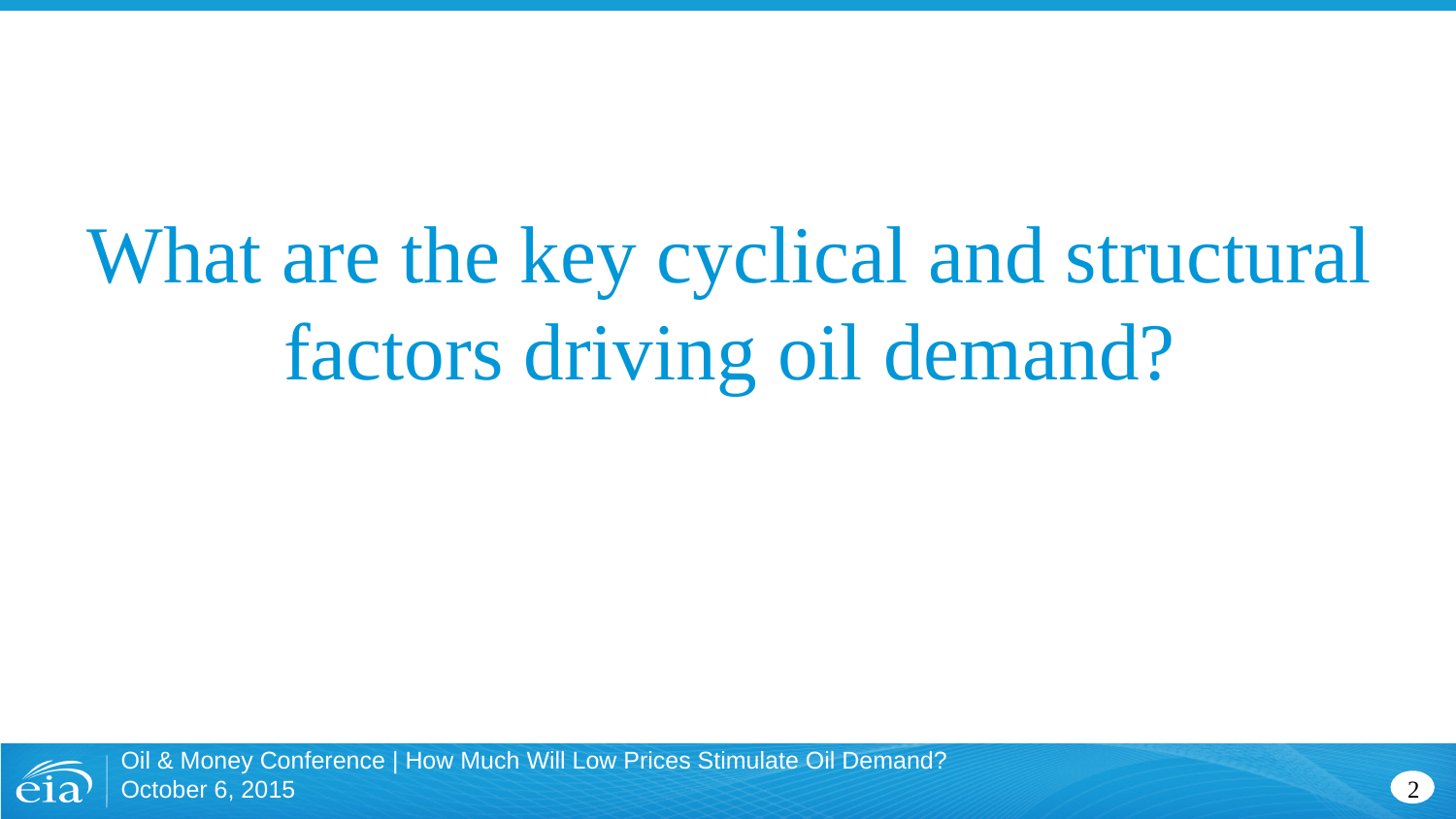

# What are the key cyclical and structural factors driving oil demand?
Oil & Money Conference | How Much Will Low Prices Stimulate Oil Demand?  October 6, 2015
2